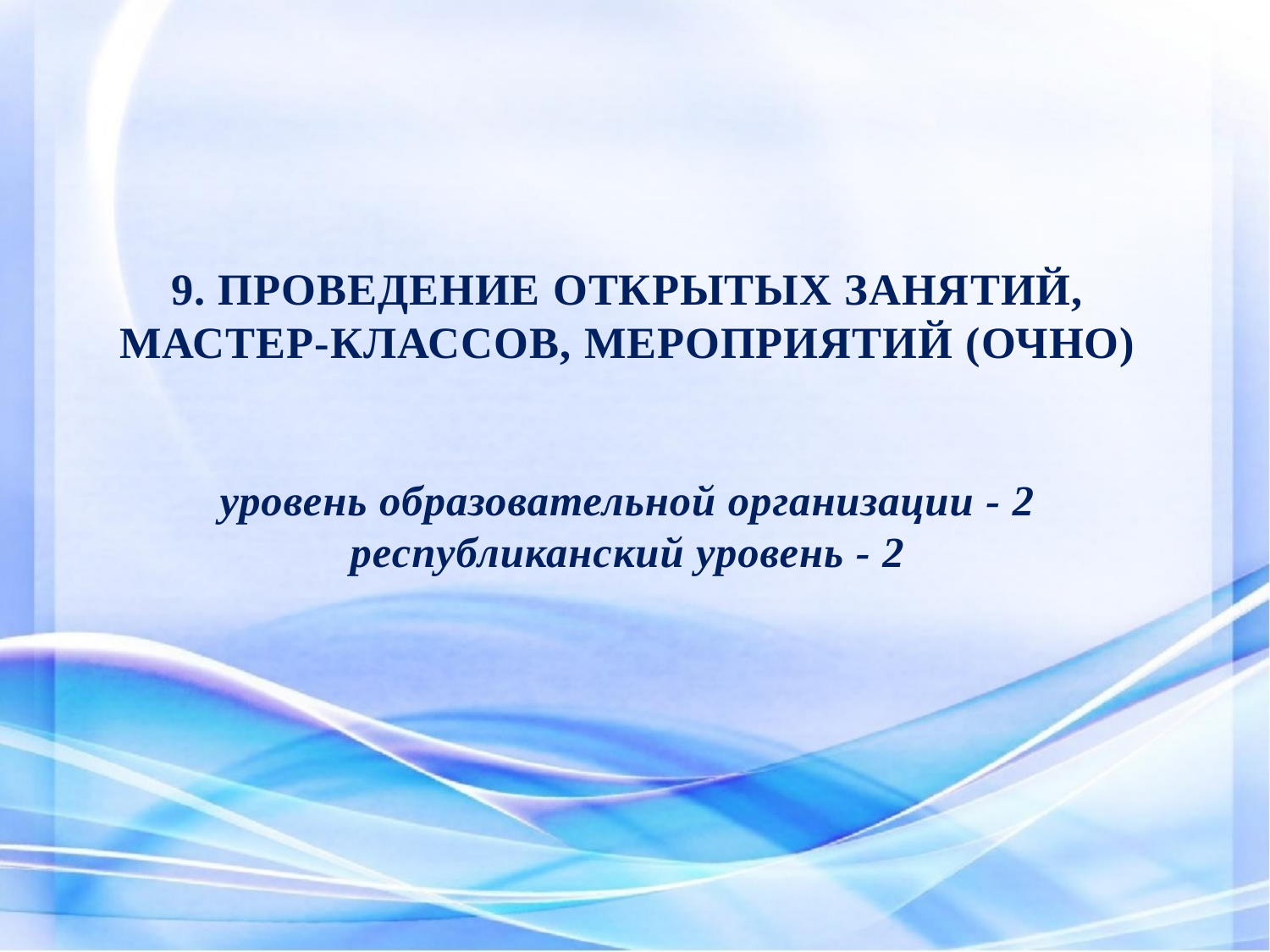

# 9. ПРОВЕДЕНИЕ ОТКРЫТЫХ ЗАНЯТИЙ, МАСТЕР-КЛАССОВ, МЕРОПРИЯТИЙ (ОЧНО) уровень образовательной организации - 2 республиканский уровень - 2